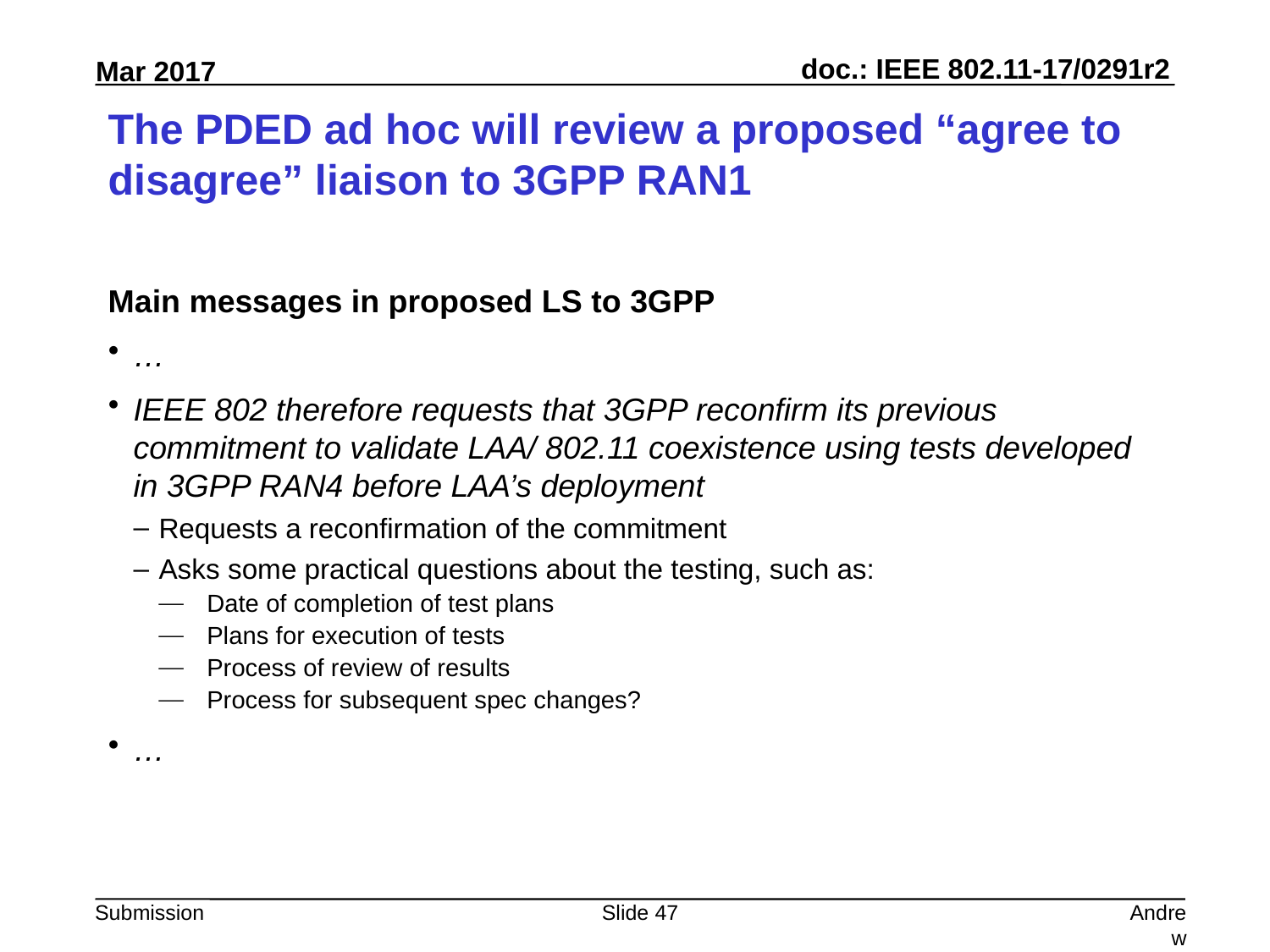

# The PDED ad hoc will review a proposed “agree to disagree” liaison to 3GPP RAN1
Main messages in proposed LS to 3GPP
…
IEEE 802 therefore requests that 3GPP reconfirm its previous commitment to validate LAA/ 802.11 coexistence using tests developed in 3GPP RAN4 before LAA’s deployment
Requests a reconfirmation of the commitment
Asks some practical questions about the testing, such as:
Date of completion of test plans
Plans for execution of tests
Process of review of results
Process for subsequent spec changes?
…
Slide 47
Andrew Myles, Cisco